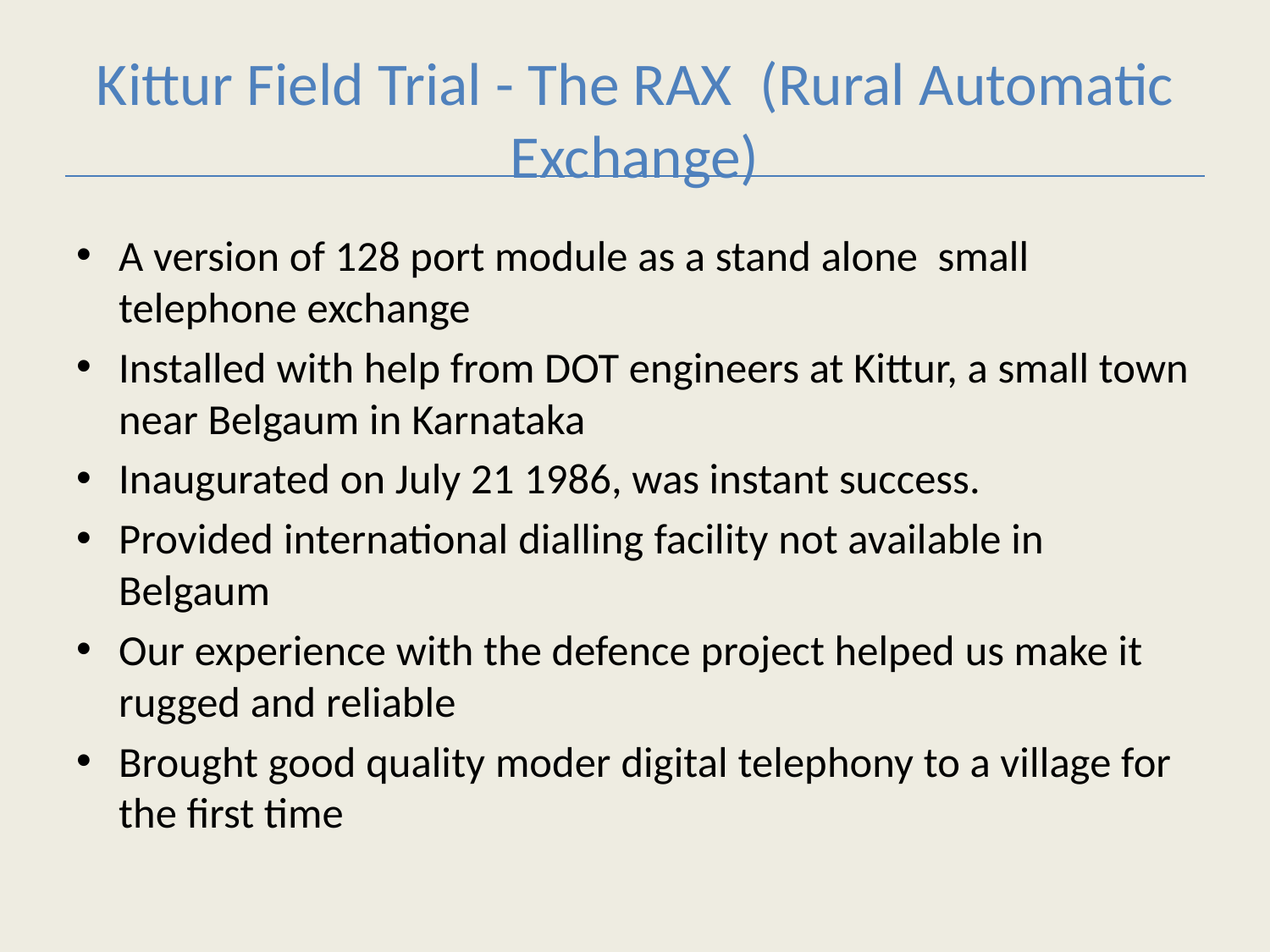

# Kittur Field Trial - The RAX  (Rural Automatic Exchange)
A version of 128 port module as a stand alone  small telephone exchange
Installed with help from DOT engineers at Kittur, a small town near Belgaum in Karnataka
Inaugurated on July 21 1986, was instant success.
Provided international dialling facility not available in Belgaum
Our experience with the defence project helped us make it rugged and reliable
Brought good quality moder digital telephony to a village for the first time